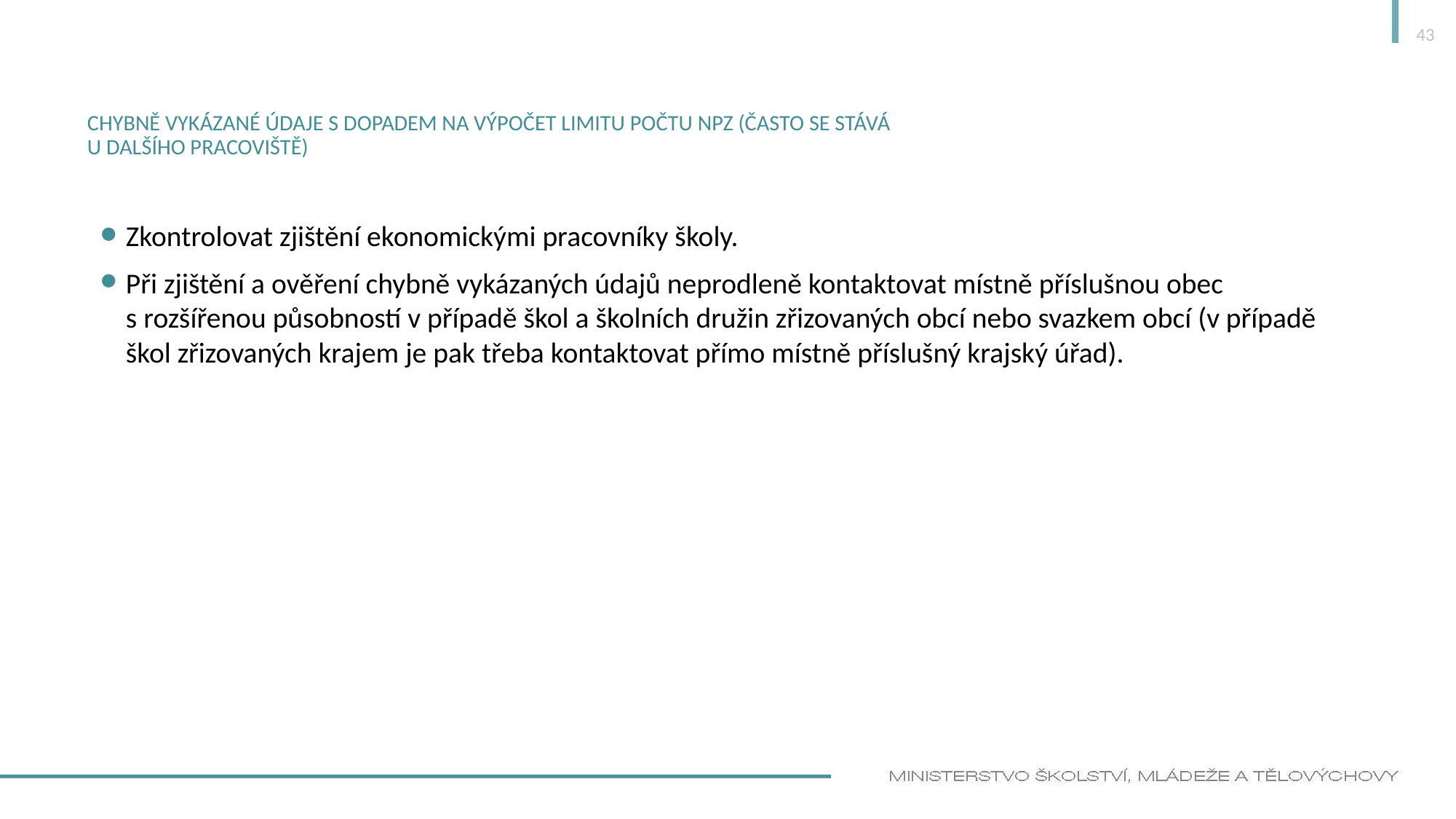

43
# Chybně vykázané údaje s dopadem na výpočet limitu počtu NPZ (často se stává u dalšího pracoviště)
Zkontrolovat zjištění ekonomickými pracovníky školy.
Při zjištění a ověření chybně vykázaných údajů neprodleně kontaktovat místně příslušnou obec
s rozšířenou působností v případě škol a školních družin zřizovaných obcí nebo svazkem obcí (v případě škol zřizovaných krajem je pak třeba kontaktovat přímo místně příslušný krajský úřad).